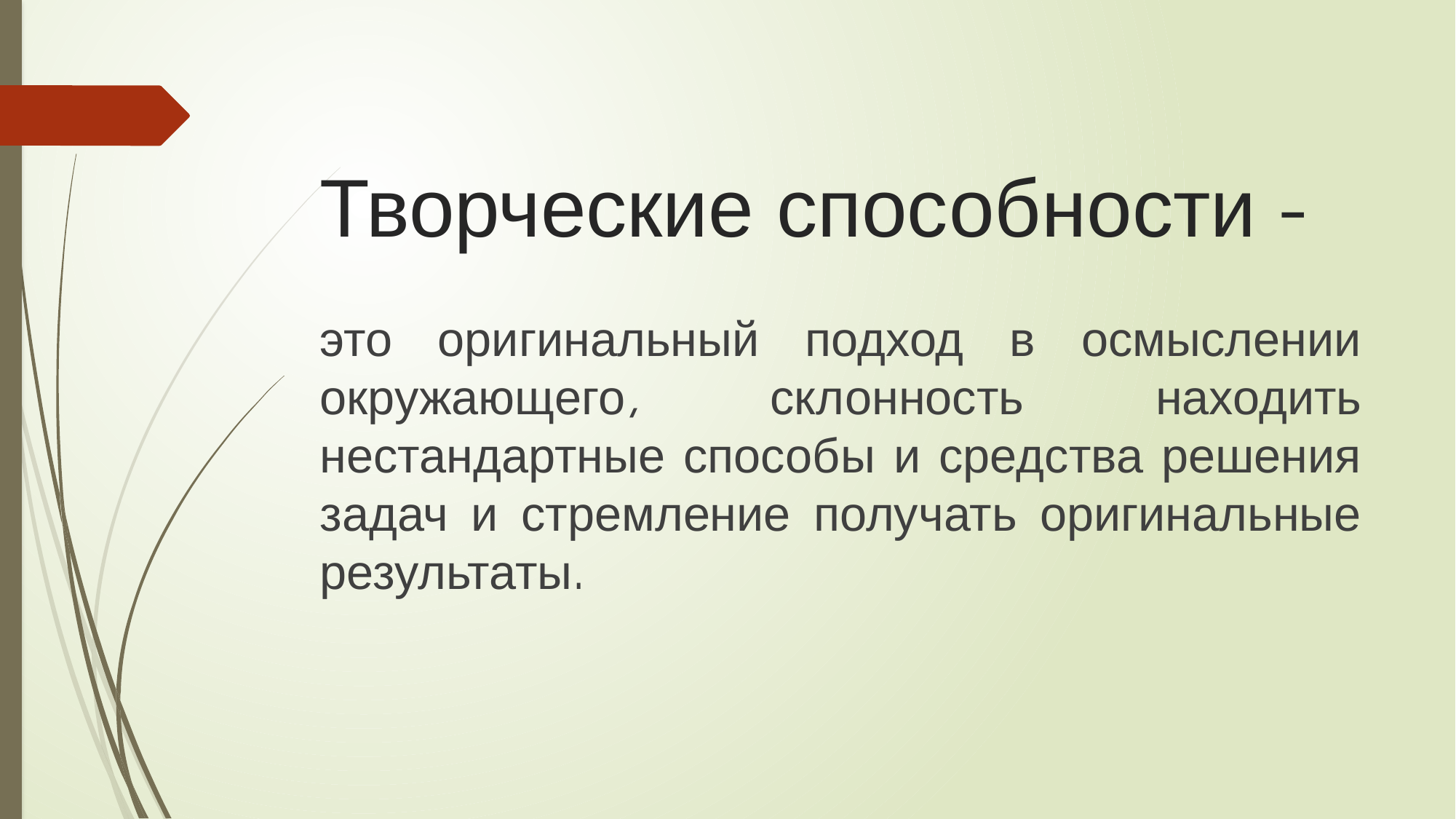

# Творческие способности -
это оригинальный подход в осмыслении окружающего, склонность находить нестандартные способы и средства решения задач и стремление получать оригинальные результаты.